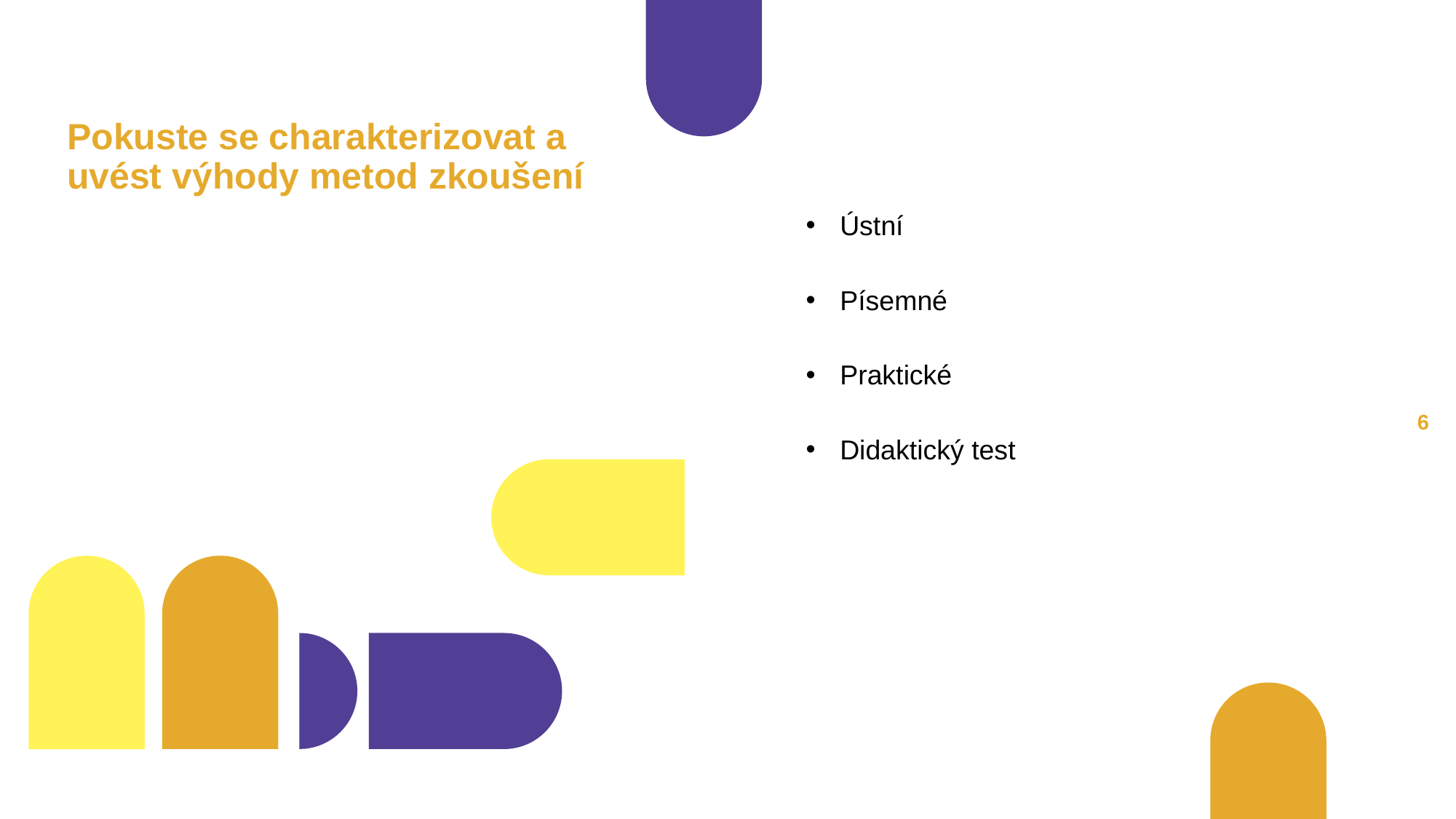

# Pokuste se charakterizovat a uvést výhody metod zkoušení
Ústní

Písemné

Praktické

Didaktický test
6